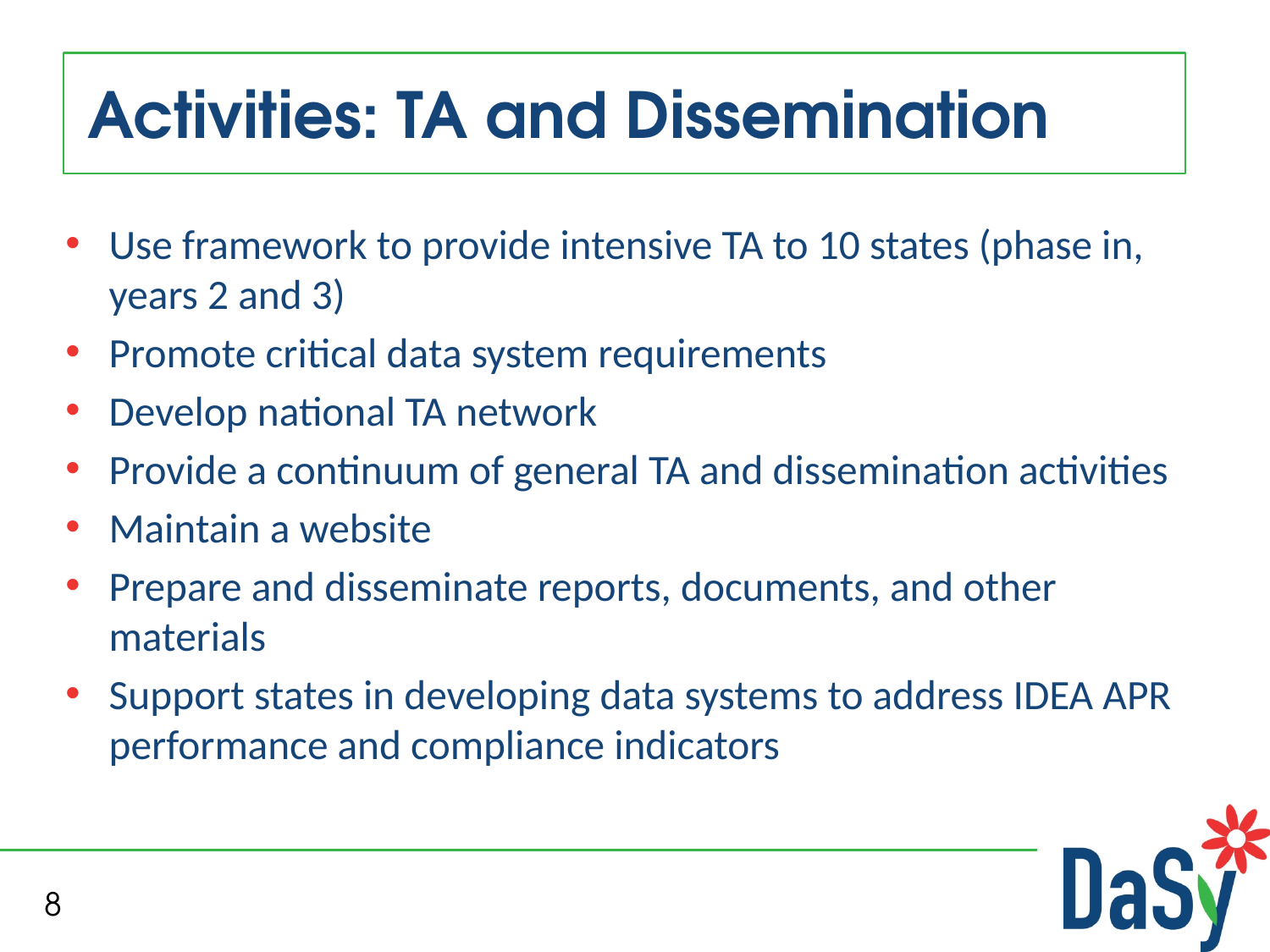

# Activities: TA and Dissemination
Use framework to provide intensive TA to 10 states (phase in, years 2 and 3)
Promote critical data system requirements
Develop national TA network
Provide a continuum of general TA and dissemination activities
Maintain a website
Prepare and disseminate reports, documents, and other materials
Support states in developing data systems to address IDEA APR performance and compliance indicators

8